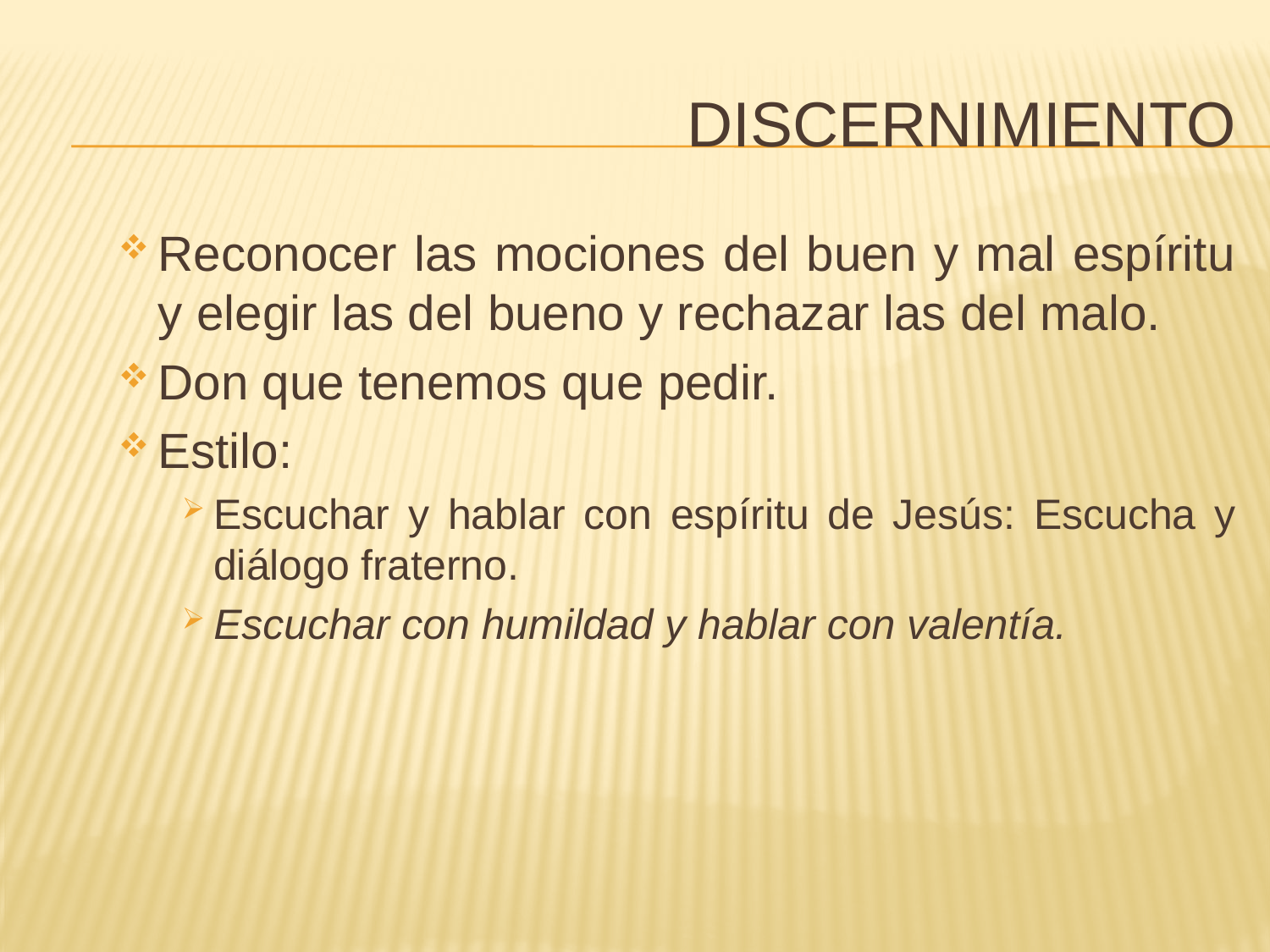

# discernimiento
Reconocer las mociones del buen y mal espíritu y elegir las del bueno y rechazar las del malo.
Don que tenemos que pedir.
Estilo:
Escuchar y hablar con espíritu de Jesús: Escucha y diálogo fraterno.
Escuchar con humildad y hablar con valentía.